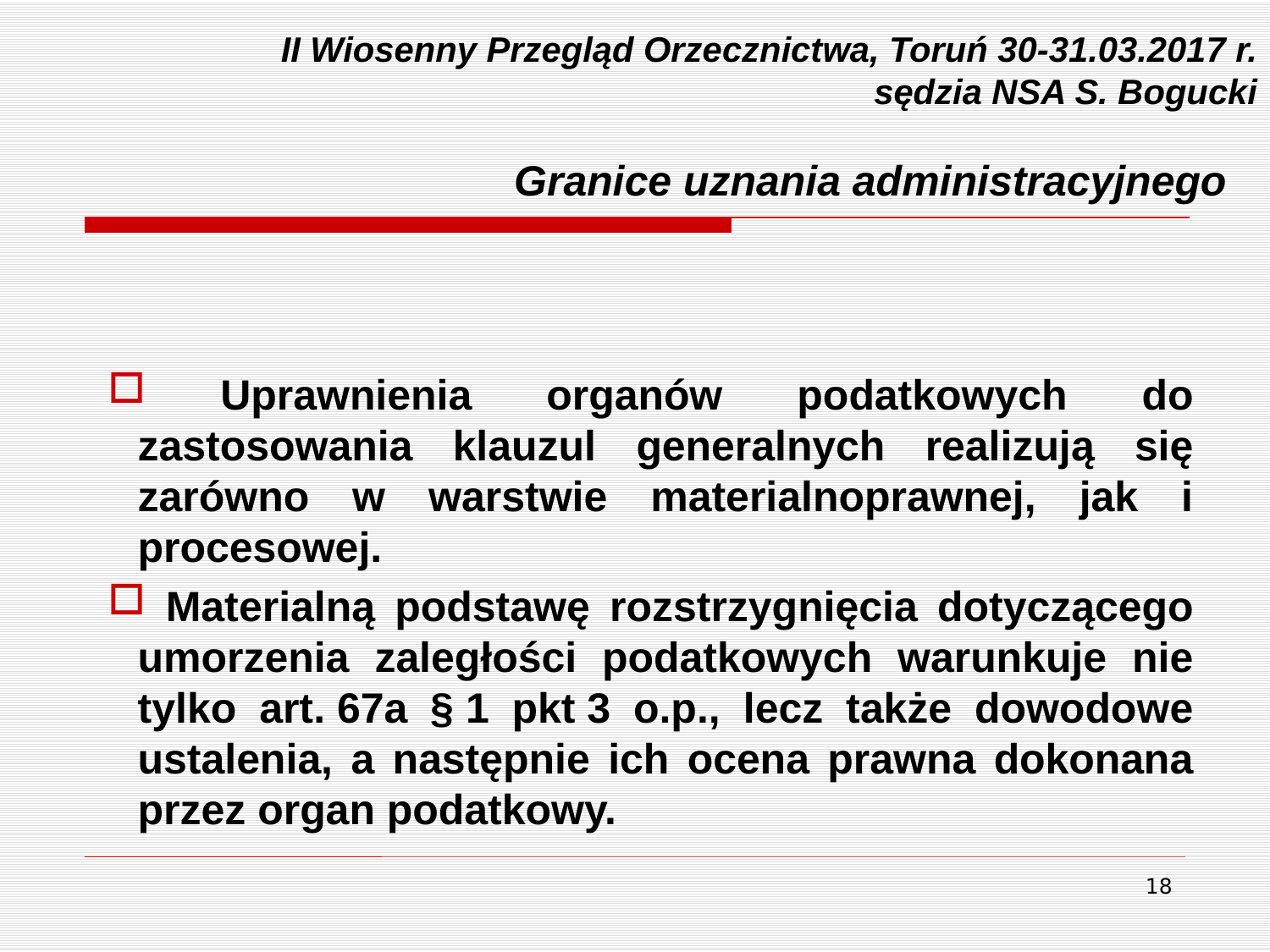

# II Wiosenny Przegląd Orzecznictwa, Toruń 30-31.03.2017 r. sędzia NSA S. Bogucki Granice uznania administracyjnego

 Uprawnienia organów podatkowych do zastosowania klauzul generalnych realizują się zarówno w warstwie materialnoprawnej, jak i procesowej.
 Materialną podstawę rozstrzygnięcia dotyczącego umorzenia zaległości podatkowych warunkuje nie tylko art. 67a § 1 pkt 3 o.p., lecz także dowodowe ustalenia, a następnie ich ocena prawna dokonana przez organ podatkowy.

18